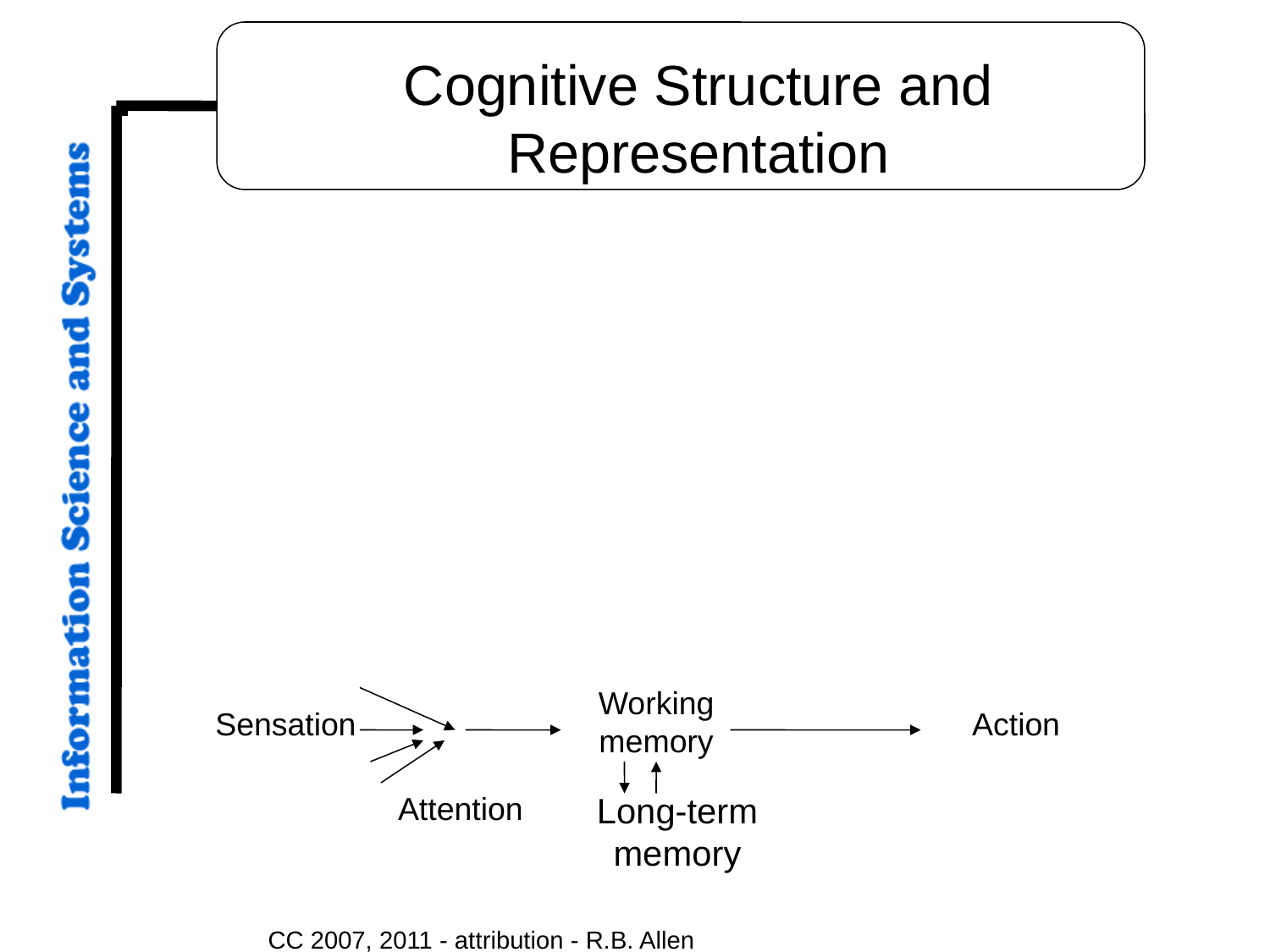

# Cognitive Structure and Representation
Human information processing considers how information is captured, stored, and retrieved.
A common structural model of human cognition assumes that there is both short-term and a long-term memory.

Working memory

Sensation
Action

Attention
Long-term memory
CC 2007, 2011 - attribution - R.B. Allen